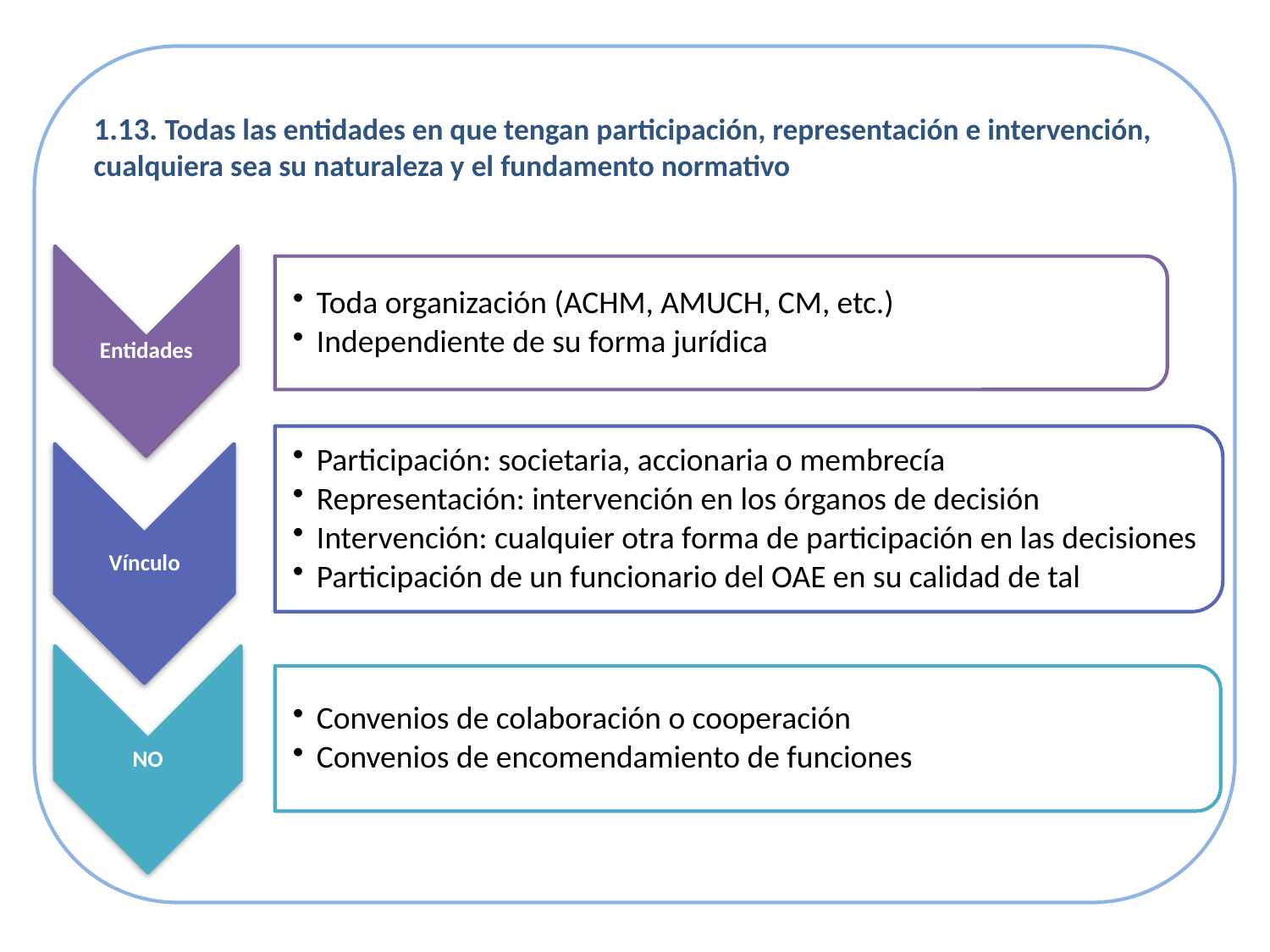

# 1.13. Todas las entidades en que tengan participación, representación e intervención, cualquiera sea su naturaleza y el fundamento normativo
Entidades
Toda organización (ACHM, AMUCH, CM, etc.)
Independiente de su forma jurídica
Vínculo
Participación: societaria, accionaria o membrecía
Representación: intervención en los órganos de decisión
Intervención: cualquier otra forma de participación en las decisiones
Participación de un funcionario del OAE en su calidad de tal
NO
Convenios de colaboración o cooperación
Convenios de encomendamiento de funciones